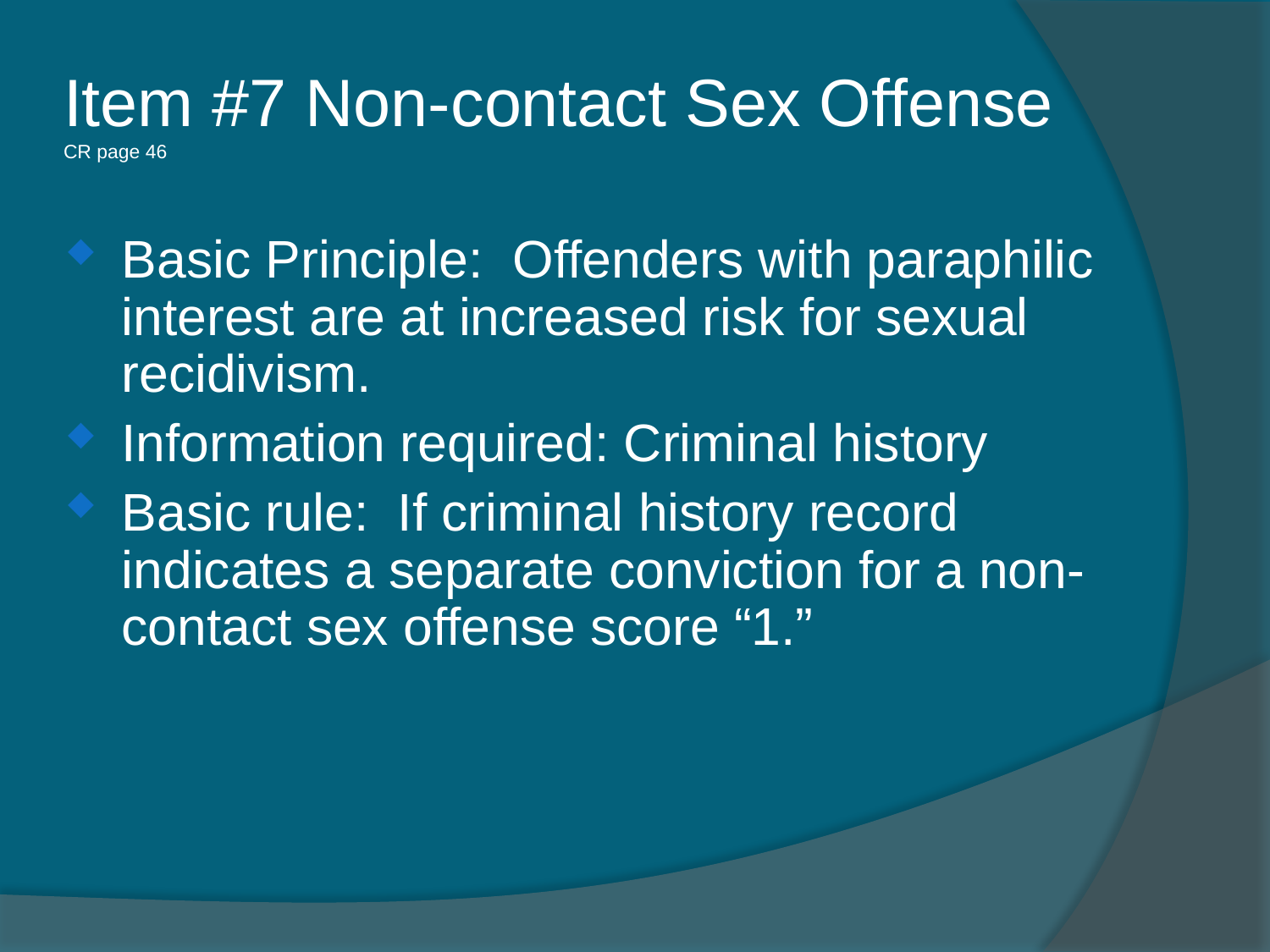

Item #7 Non-contact Sex Offense
CR page 46
Basic Principle:  Offenders with paraphilic interest are at increased risk for sexual recidivism.
Information required: Criminal history
Basic rule:  If criminal history record indicates a separate conviction for a non-contact sex offense score “1.”